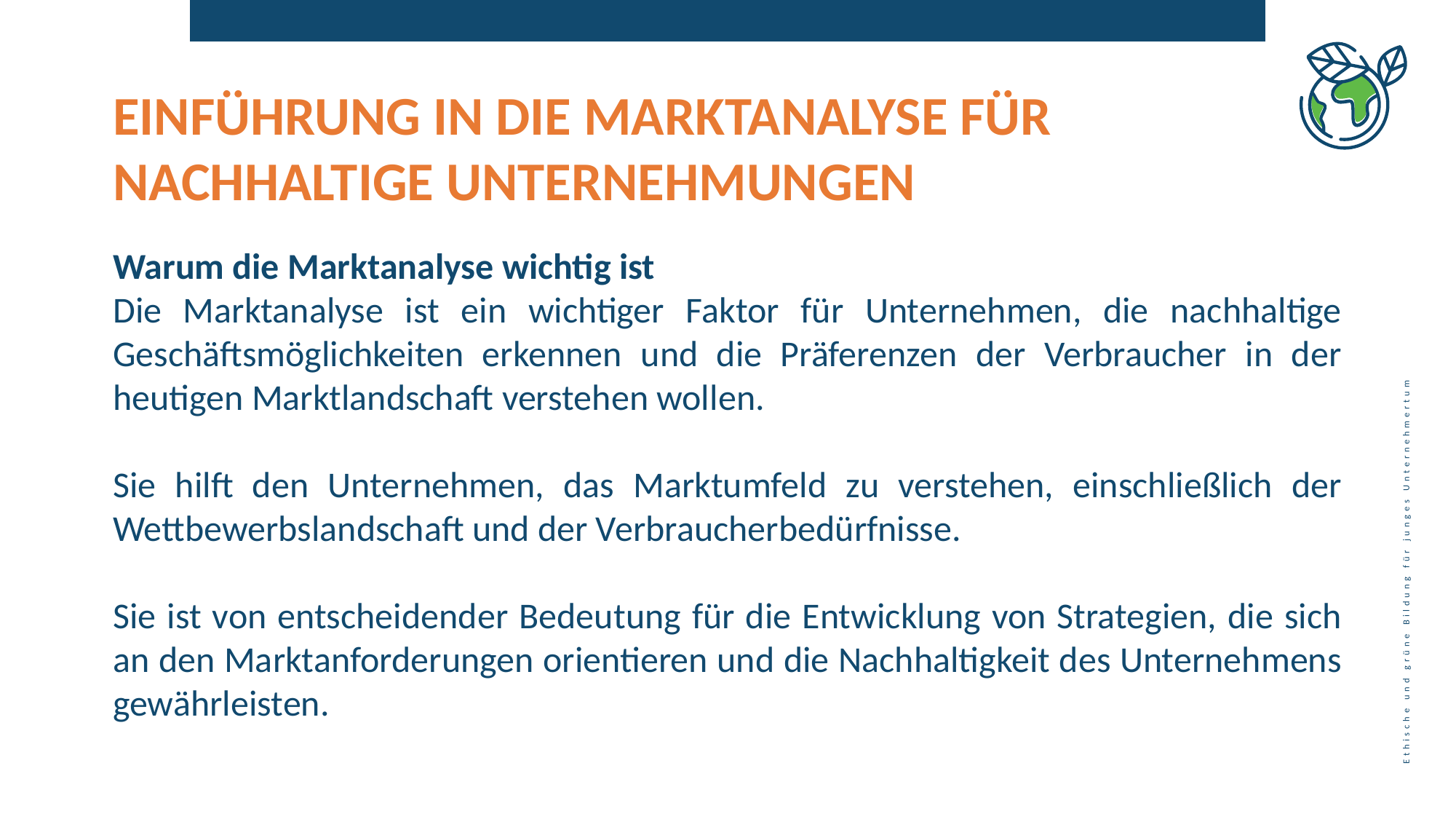

EINFÜHRUNG IN DIE MARKTANALYSE FÜR NACHHALTIGE UNTERNEHMUNGEN

Warum die Marktanalyse wichtig ist
Die Marktanalyse ist ein wichtiger Faktor für Unternehmen, die nachhaltige Geschäftsmöglichkeiten erkennen und die Präferenzen der Verbraucher in der heutigen Marktlandschaft verstehen wollen.

Sie hilft den Unternehmen, das Marktumfeld zu verstehen, einschließlich der Wettbewerbslandschaft und der Verbraucherbedürfnisse.

Sie ist von entscheidender Bedeutung für die Entwicklung von Strategien, die sich an den Marktanforderungen orientieren und die Nachhaltigkeit des Unternehmens gewährleisten.